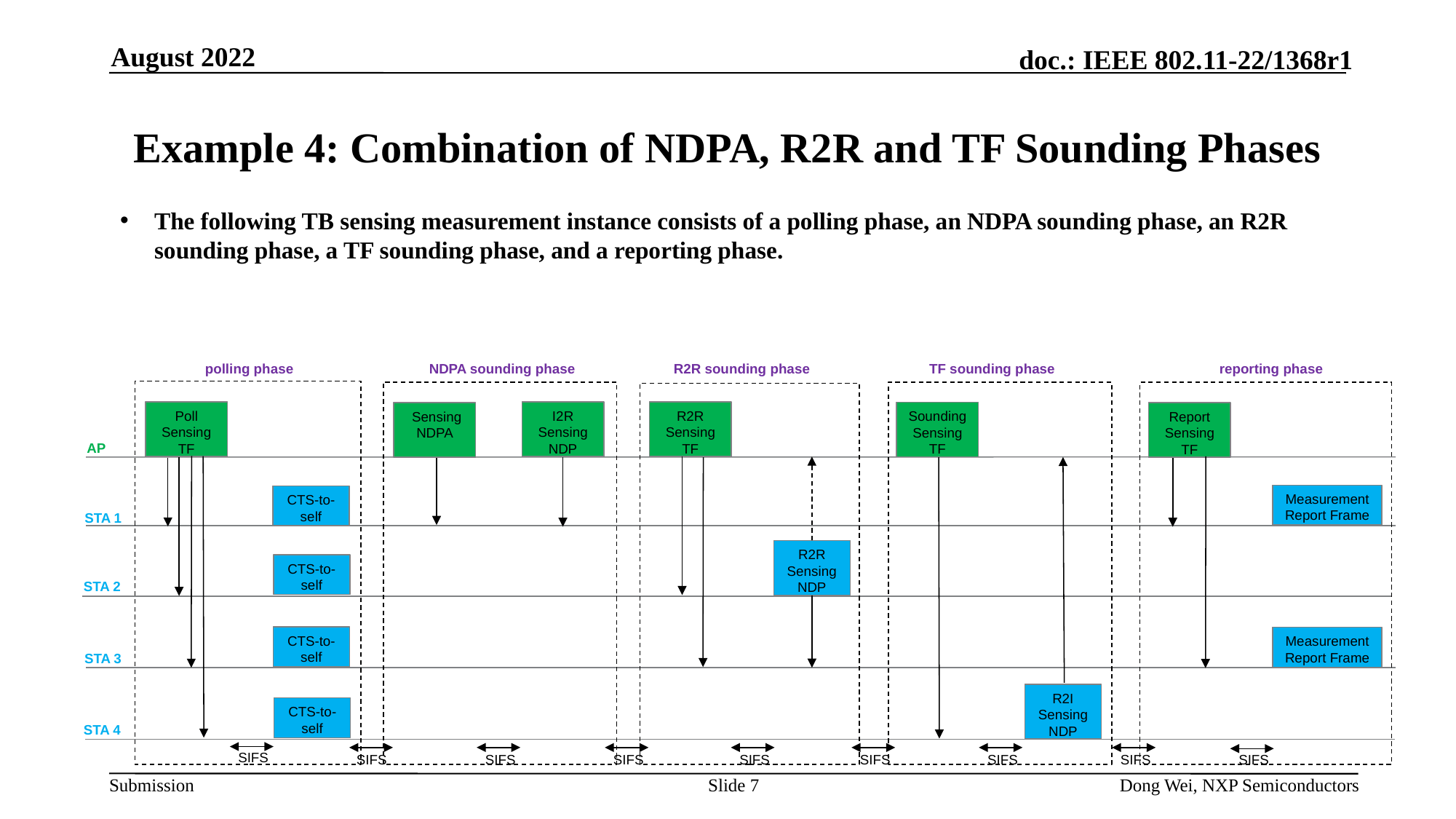

August 2022
# Example 4: Combination of NDPA, R2R and TF Sounding Phases
The following TB sensing measurement instance consists of a polling phase, an NDPA sounding phase, an R2R sounding phase, a TF sounding phase, and a reporting phase.
R2R sounding phase
polling phase
NDPA sounding phase
TF sounding phase
reporting phase

Poll Sensing TF

I2R
Sensing NDP

R2R Sensing TF

Sounding Sensing TF

 Sensing NDPA

Report Sensing TF

AP
Measurement Report Frame
CTS-to-self
STA 1
R2R Sensing NDP
CTS-to-self
STA 2
CTS-to-self
Measurement Report Frame
STA 3
R2I Sensing NDP
CTS-to-self
STA 4
SIFS
SIFS
SIFS
SIFS
SIFS
SIFS
SIFS
SIFS
SIFS
Slide 7
Dong Wei, NXP Semiconductors